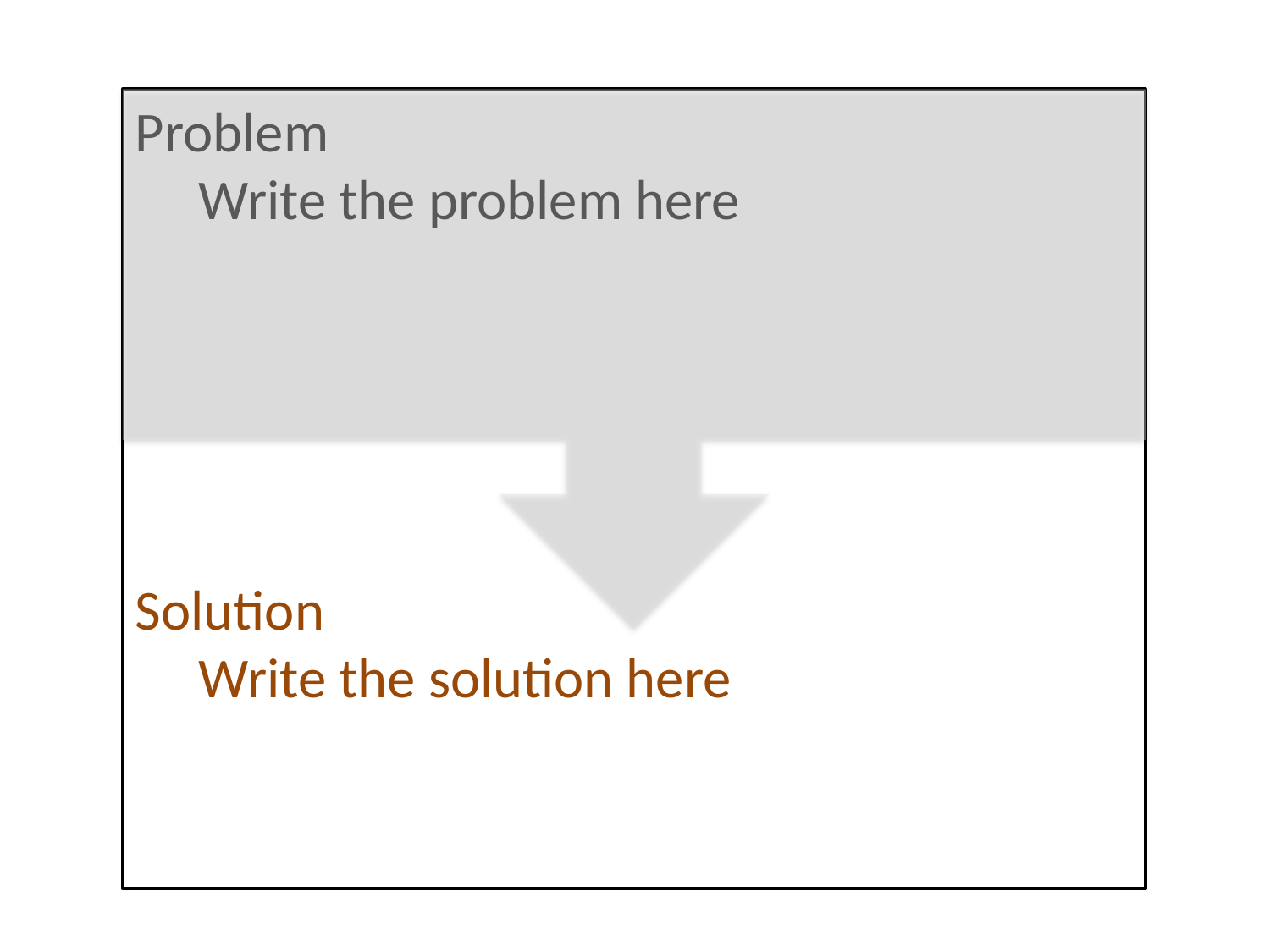

Problem
Write the problem here

Solution
Write the solution here